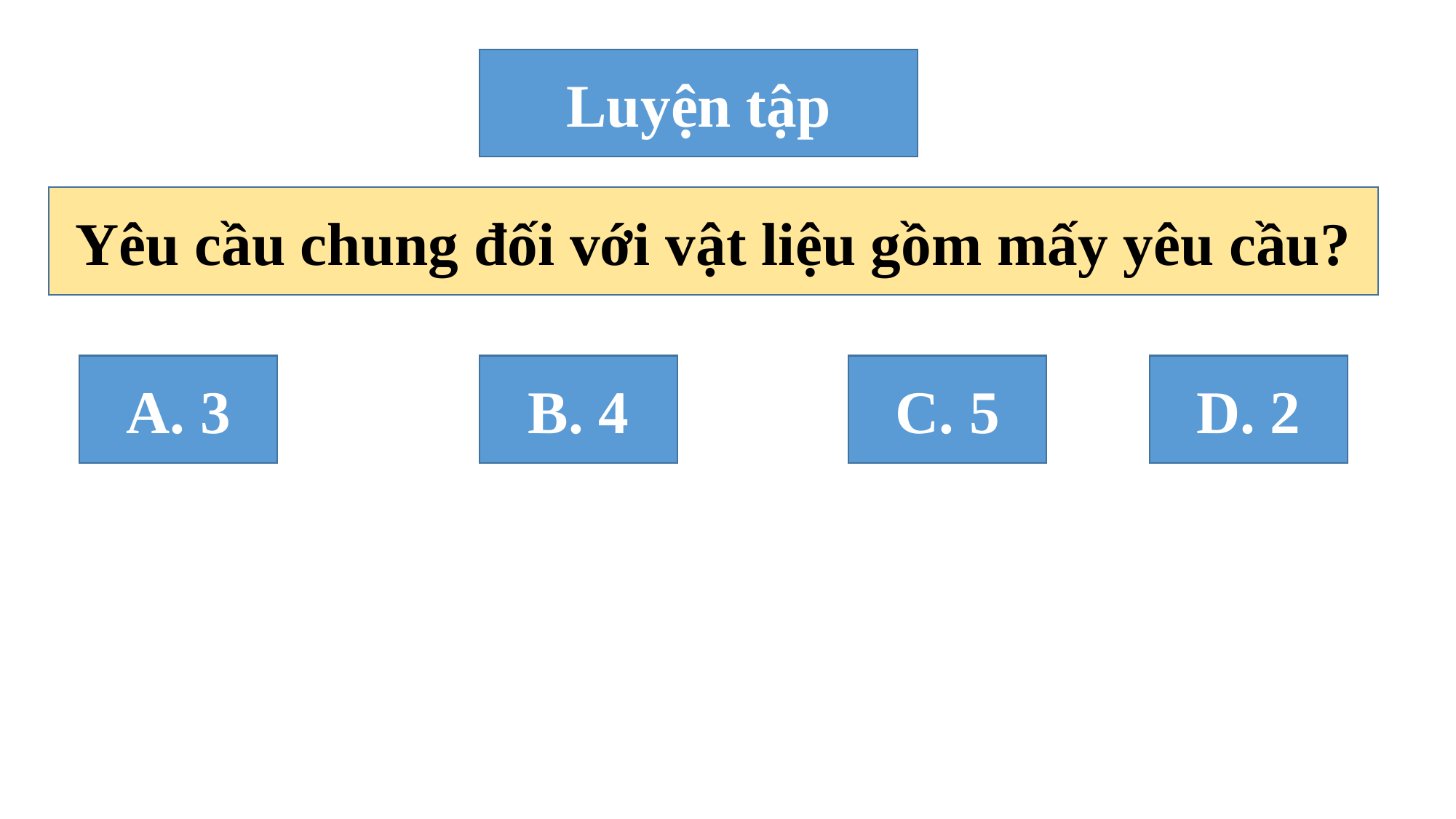

Luyện tập
Yêu cầu chung đối với vật liệu gồm mấy yêu cầu?
D. 2
C. 5
A. 3
B. 4